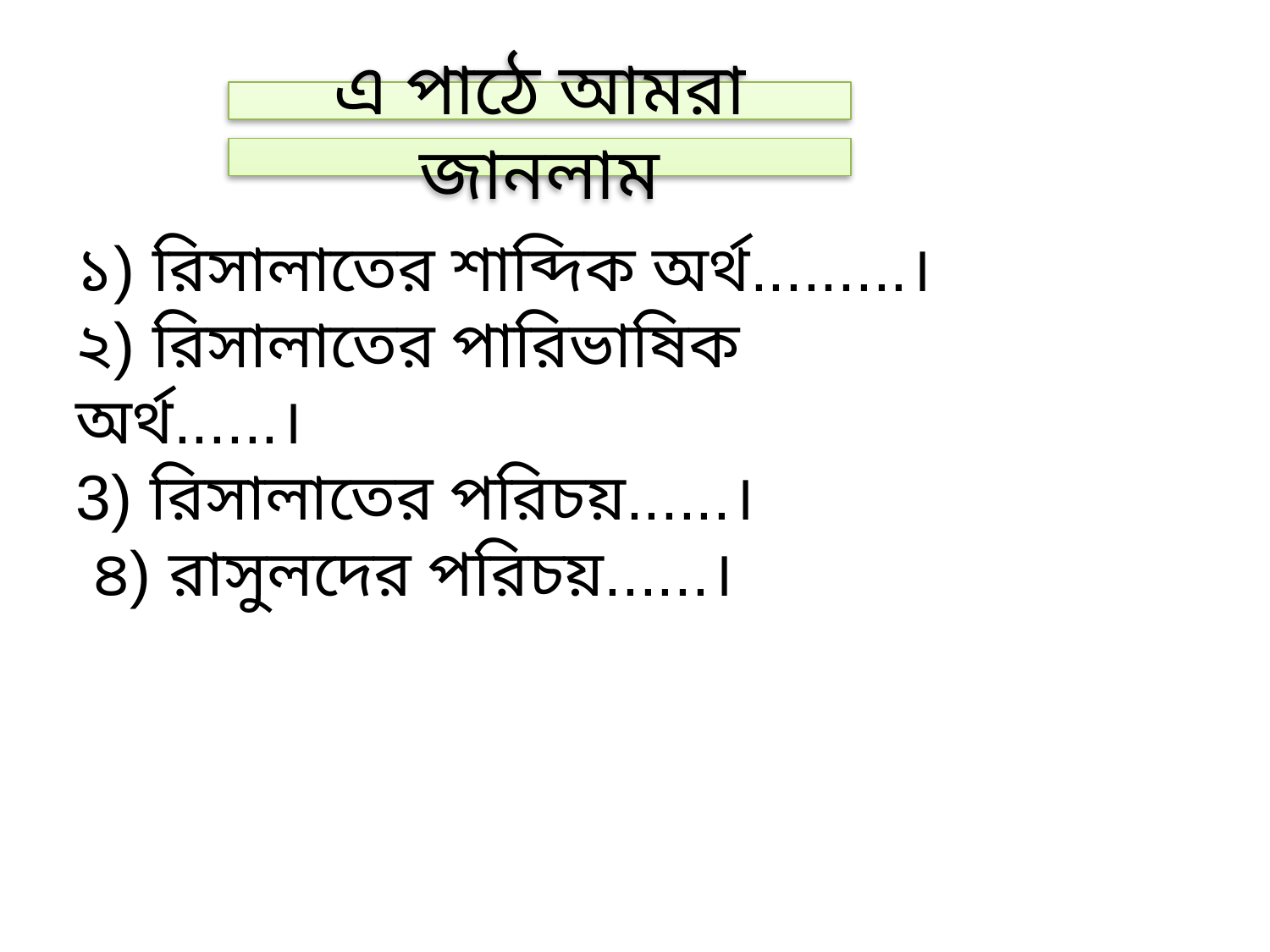

এ পাঠে আমরা জানলাম
১) রিসালাতের শাব্দিক অর্থ.........।
২) রিসালাতের পারিভাষিক অর্থ......।
3) রিসালাতের পরিচয়......।
 ৪) রাসুলদের পরিচয়......।